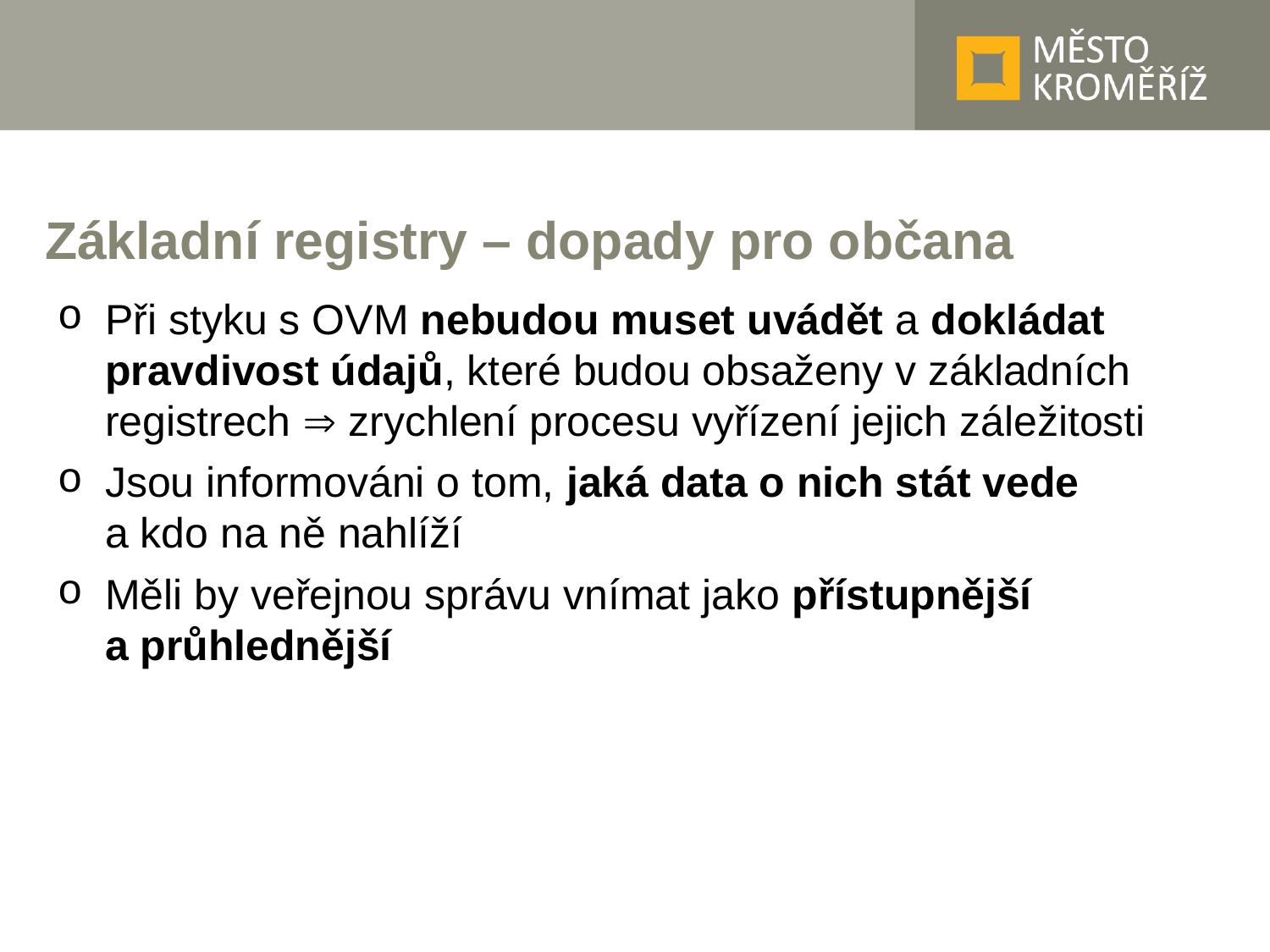

# Základní registry – dopady pro občana
Při styku s OVM nebudou muset uvádět a dokládat pravdivost údajů, které budou obsaženy v základních registrech ⇒ zrychlení procesu vyřízení jejich záležitosti
Jsou informováni o tom, jaká data o nich stát vede
a kdo na ně nahlíží
Měli by veřejnou správu vnímat jako přístupnější
a průhlednější